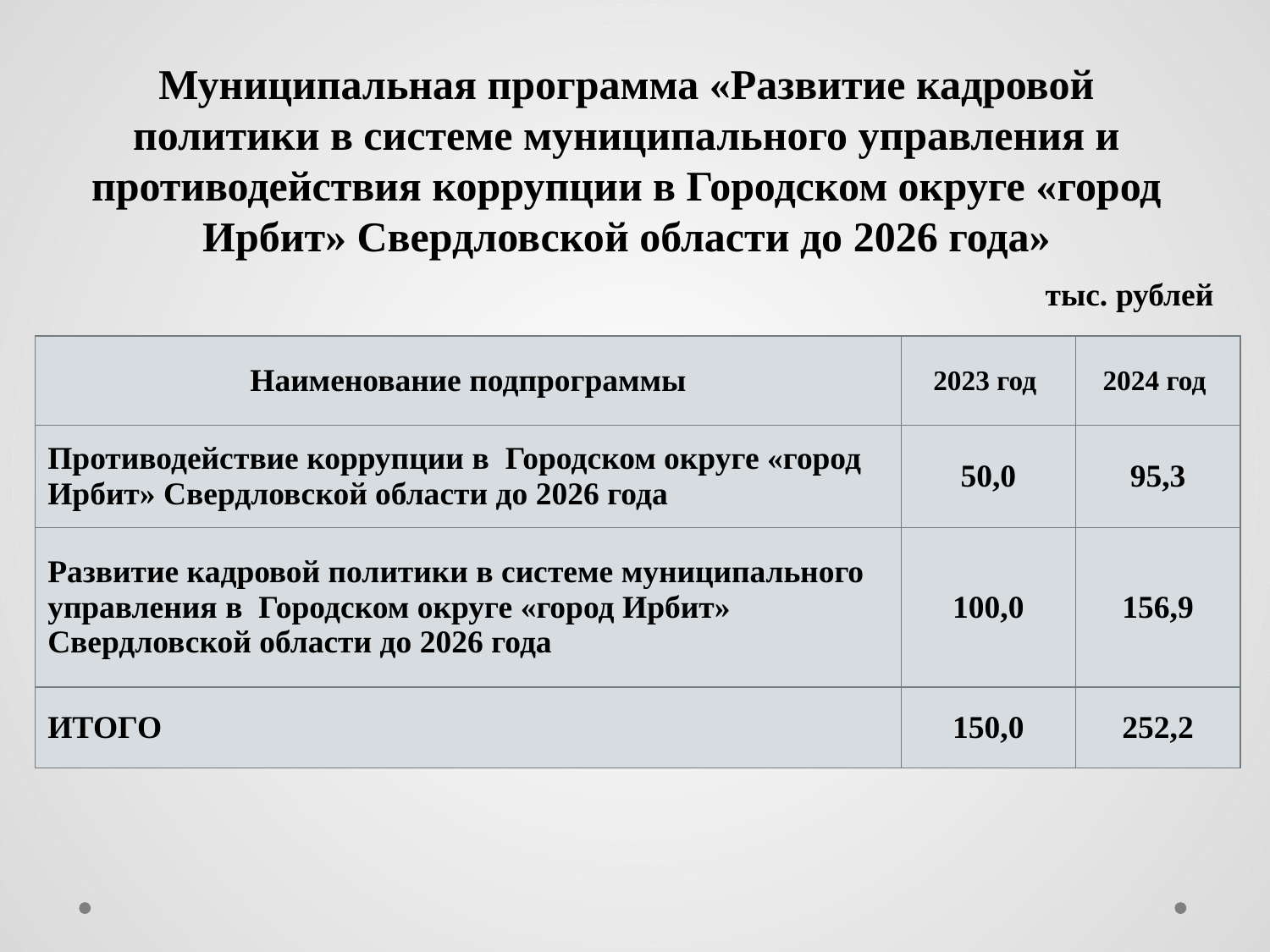

# Муниципальная программа «Развитие кадровой политики в системе муниципального управления и противодействия коррупции в Городском округе «город Ирбит» Свердловской области до 2026 года»
тыс. рублей
| Наименование подпрограммы | 2023 год | 2024 год |
| --- | --- | --- |
| Противодействие коррупции в Городском округе «город Ирбит» Свердловской области до 2026 года | 50,0 | 95,3 |
| Развитие кадровой политики в системе муниципального управления в Городском округе «город Ирбит» Свердловской области до 2026 года | 100,0 | 156,9 |
| ИТОГО | 150,0 | 252,2 |